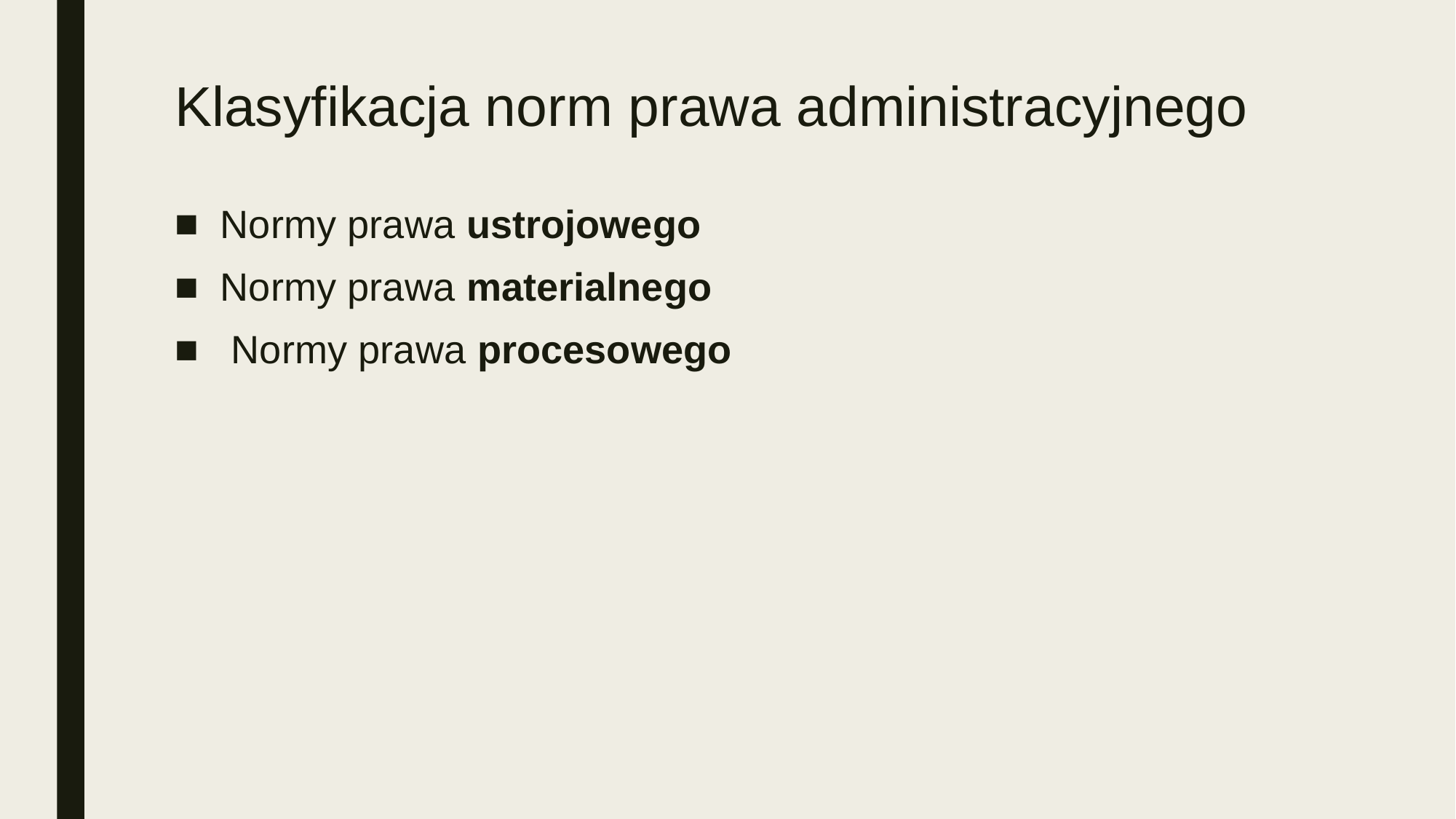

# Klasyfikacja norm prawa administracyjnego
Normy prawa ustrojowego
Normy prawa materialnego
 Normy prawa procesowego